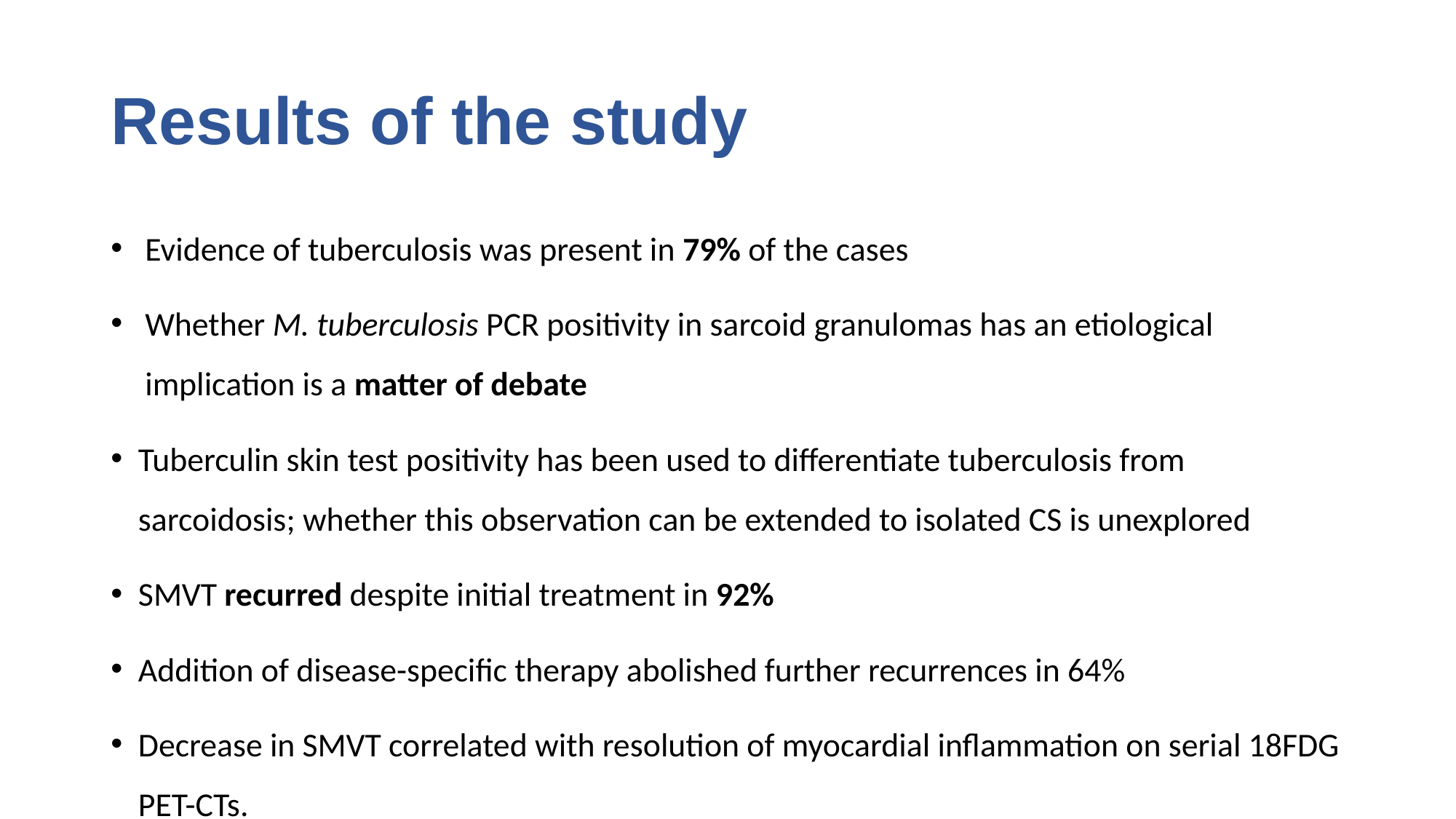

# Results of the study
Evidence of tuberculosis was present in 79% of the cases
Whether M. tuberculosis PCR positivity in sarcoid granulomas has an etiological implication is a matter of debate
Tuberculin skin test positivity has been used to differentiate tuberculosis from sarcoidosis; whether this observation can be extended to isolated CS is unexplored
SMVT recurred despite initial treatment in 92%
Addition of disease-specific therapy abolished further recurrences in 64%
Decrease in SMVT correlated with resolution of myocardial inflammation on serial 18FDG PET-CTs.